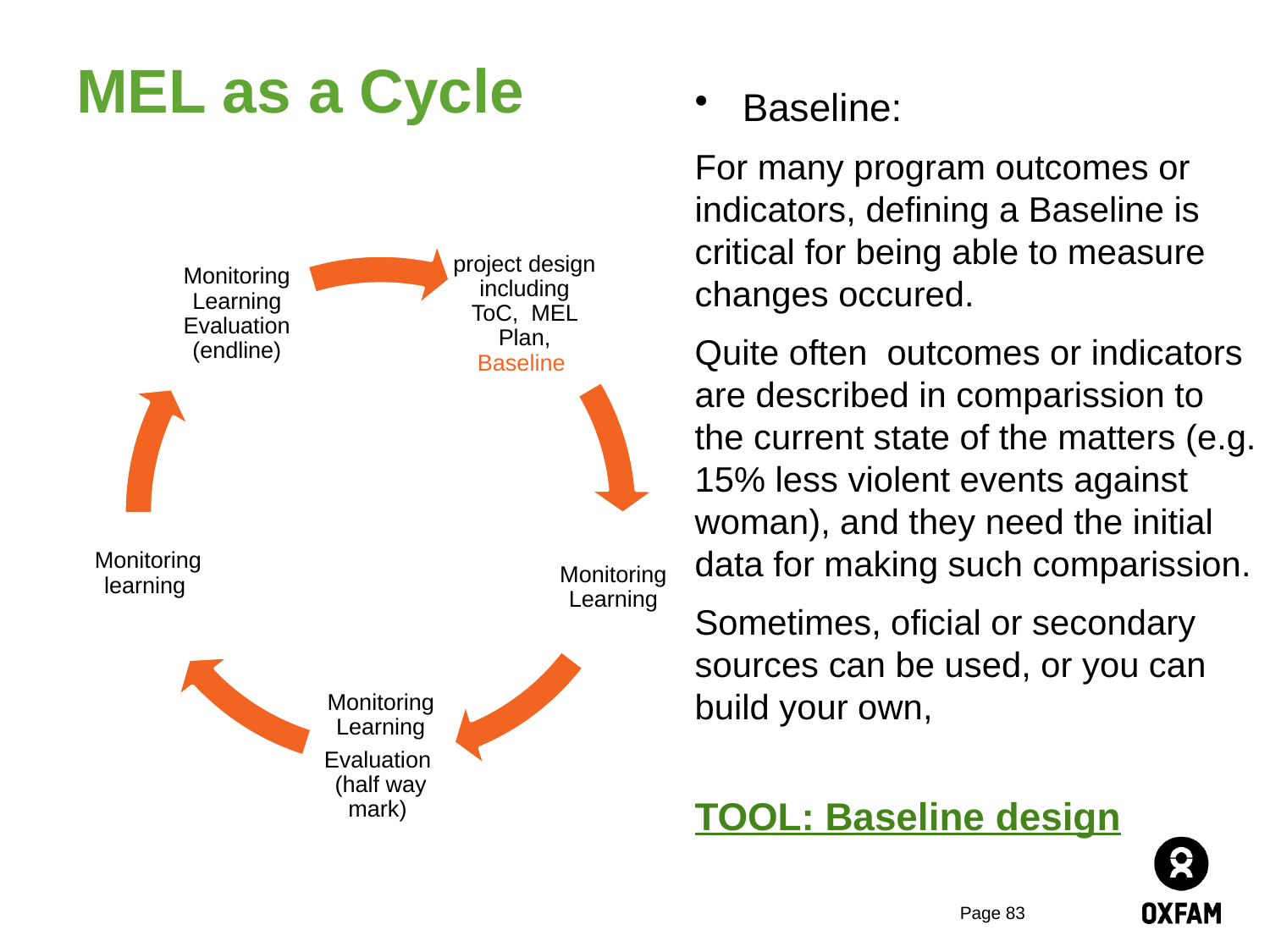

# MEL as a Cycle
Baseline:
For many program outcomes or indicators, defining a Baseline is critical for being able to measure changes occured.
Quite often  outcomes or indicators are described in comparission to the current state of the matters (e.g. 15% less violent events against woman), and they need the initial data for making such comparission.
Sometimes, oficial or secondary sources can be used, or you can build your own,

TOOL: Baseline design
project design including ToC,  MEL Plan, Baseline
Monitoring
Learning
Monitoring
Learning
Evaluation  (half way mark)
Monitoring learning
Monitoring Learning
Evaluation
(endline)